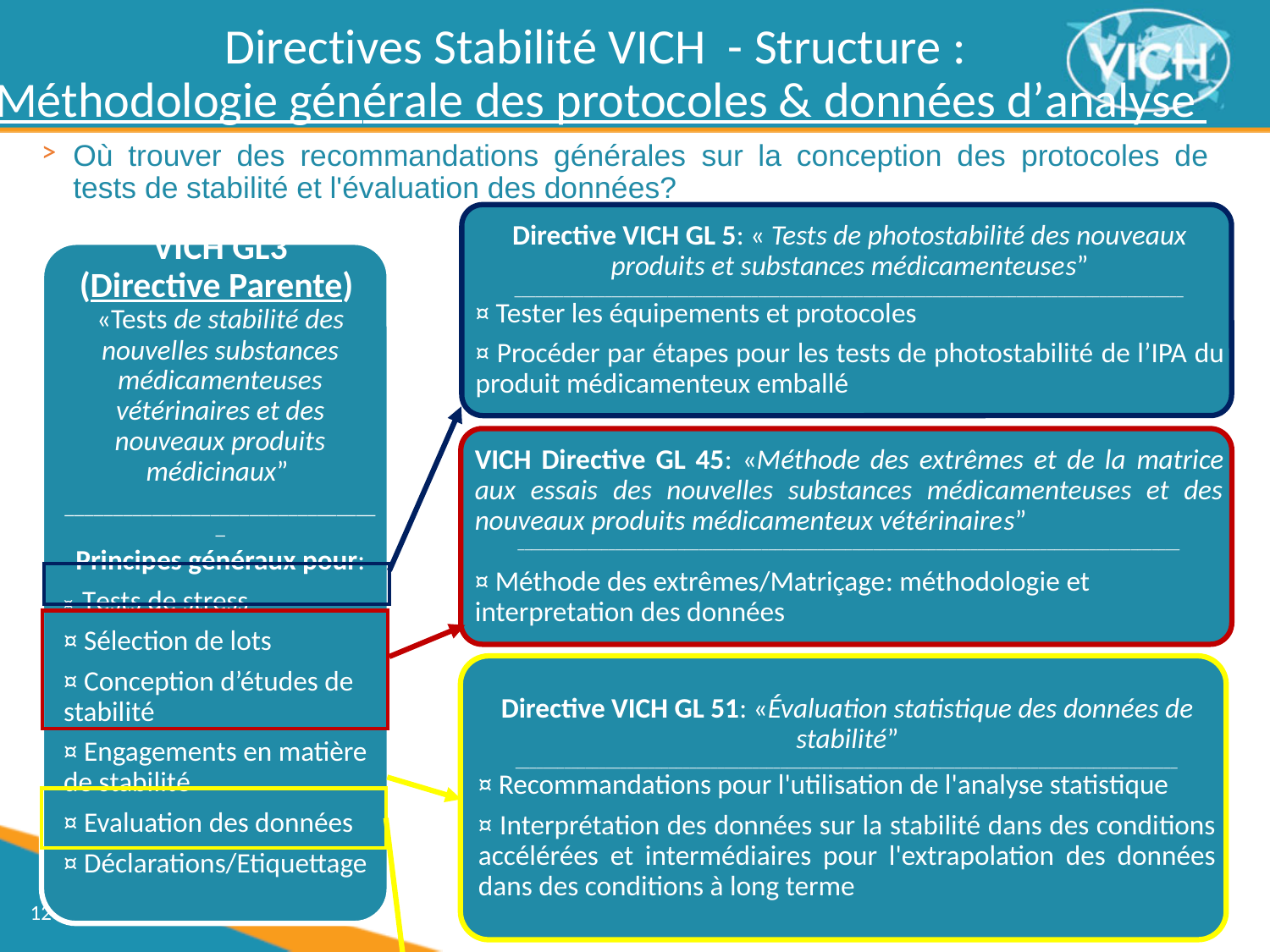

Directives Stabilité VICH  - Structure :
Méthodologie générale des protocoles & données d’analyse
Où trouver des recommandations générales sur la conception des protocoles de tests de stabilité et l'évaluation des données?

VICH GL3
(Directive Parente)
«Tests de stabilité des nouvelles substances médicamenteuses vétérinaires et des nouveaux produits médicinaux”
_________________________________
Principes généraux pour:
¤  Tests de stress
¤ Sélection de lots
¤ Conception d’études de stabilité
¤ Engagements en matière de stabilité
¤ Evaluation des données
¤ Déclarations/Etiquettage

Directive VICH GL 5: « Tests de photostabilité des nouveaux produits et substances médicamenteuses”
________________________________________________________________________________________________
¤ Tester les équipements et protocoles
¤ Procéder par étapes pour les tests de photostabilité de l’IPA du produit médicamenteux emballé

VICH Directive GL 45: «Méthode des extrêmes et de la matrice aux essais des nouvelles substances médicamenteuses et des nouveaux produits médicamenteux vétérinaires”
_______________________________________________________________________________________________

¤ Méthode des extrêmes/Matriçage: méthodologie et interpretation des données

Directive VICH GL 51: «Évaluation statistique des données de stabilité”
_______________________________________________________________________________________________
¤ Recommandations pour l'utilisation de l'analyse statistique
¤ Interprétation des données sur la stabilité dans des conditions accélérées et intermédiaires pour l'extrapolation des données dans des conditions à long terme